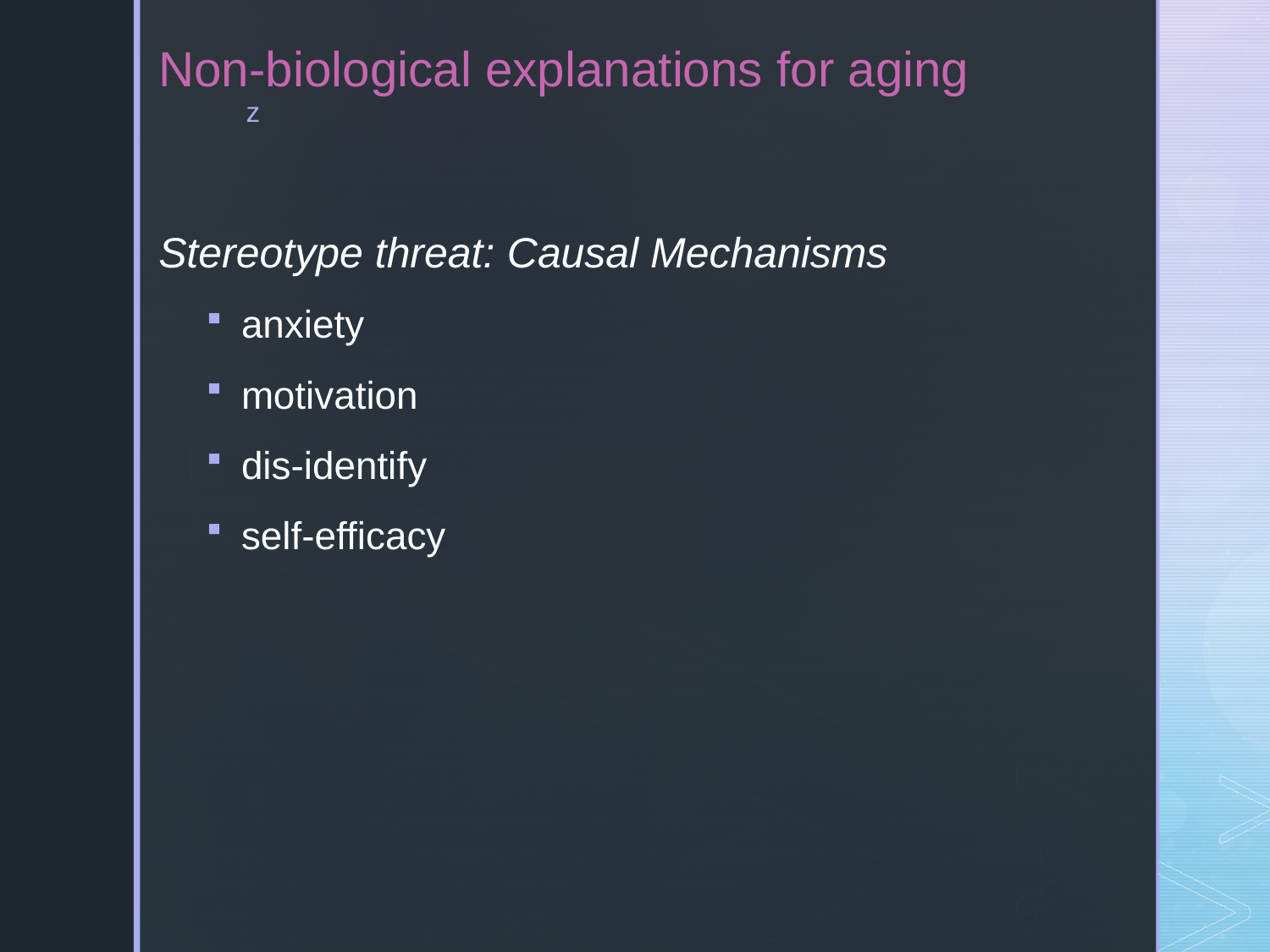

# Non-biological explanations for aging

Stereotype threat: Causal Mechanisms
anxiety
motivation
dis-identify
self-efficacy